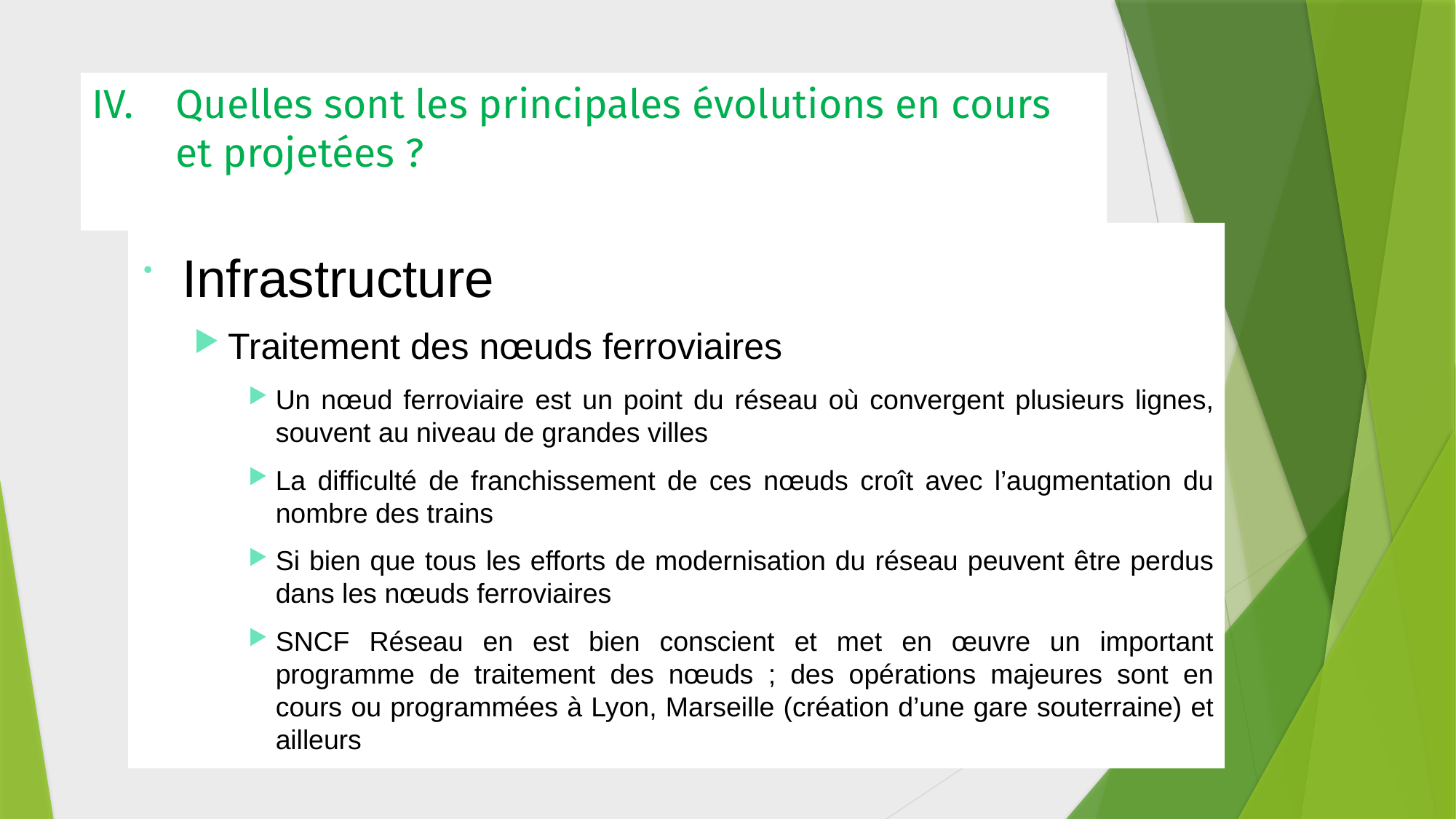

# Quelles sont les principales évolutions en cours et projetées ?
Infrastructure
Traitement des nœuds ferroviaires
Un nœud ferroviaire est un point du réseau où convergent plusieurs lignes, souvent au niveau de grandes villes
La difficulté de franchissement de ces nœuds croît avec l’augmentation du nombre des trains
Si bien que tous les efforts de modernisation du réseau peuvent être perdus dans les nœuds ferroviaires
SNCF Réseau en est bien conscient et met en œuvre un important programme de traitement des nœuds ; des opérations majeures sont en cours ou programmées à Lyon, Marseille (création d’une gare souterraine) et ailleurs